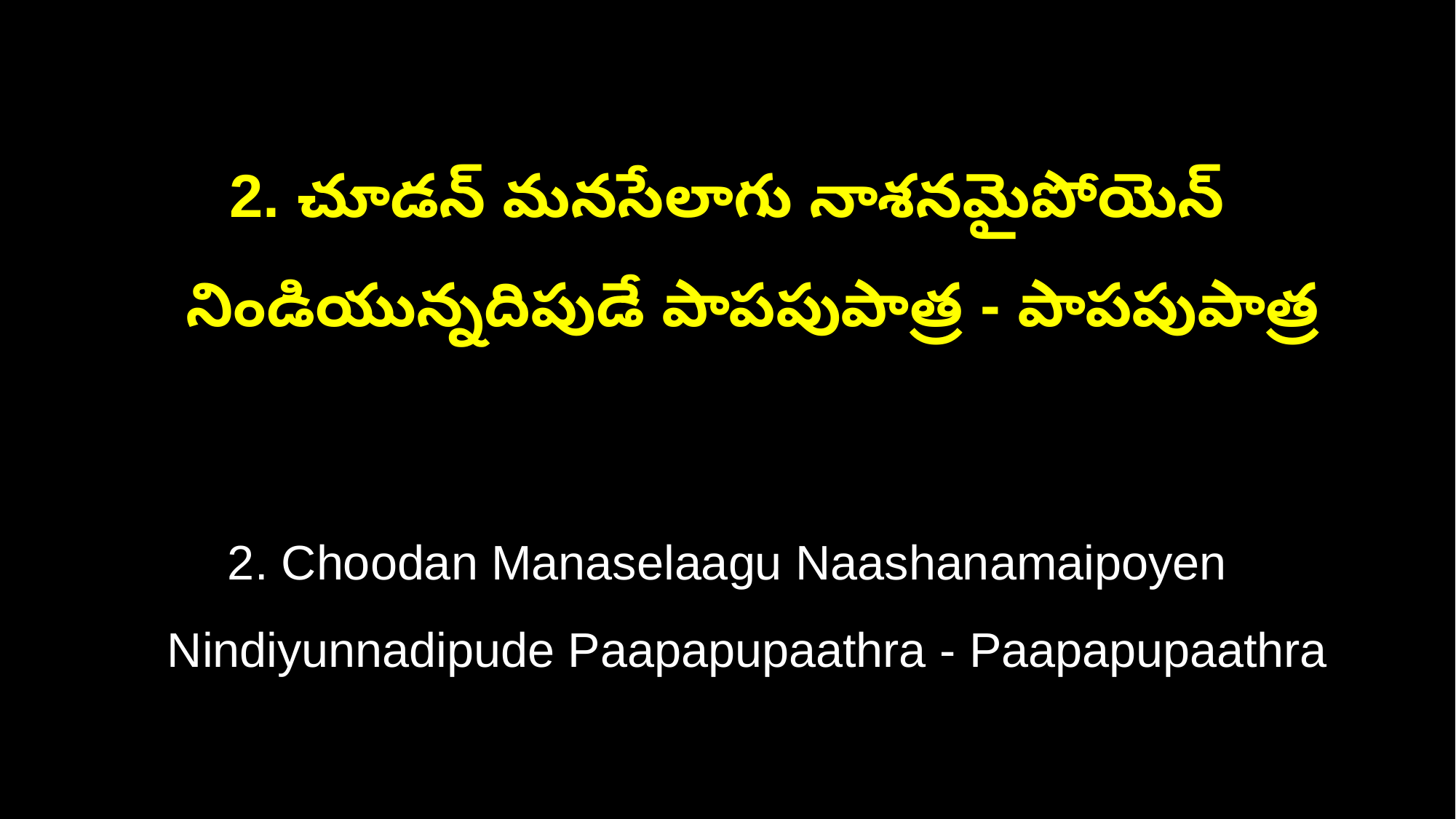

2. చూడన్ మనసేలాగు నాశనమైపోయెన్
   నిండియున్నదిపుడే పాపపుపాత్ర - పాపపుపాత్ర
2. Choodan Manaselaagu Naashanamaipoyen
   Nindiyunnadipude Paapapupaathra - Paapapupaathra